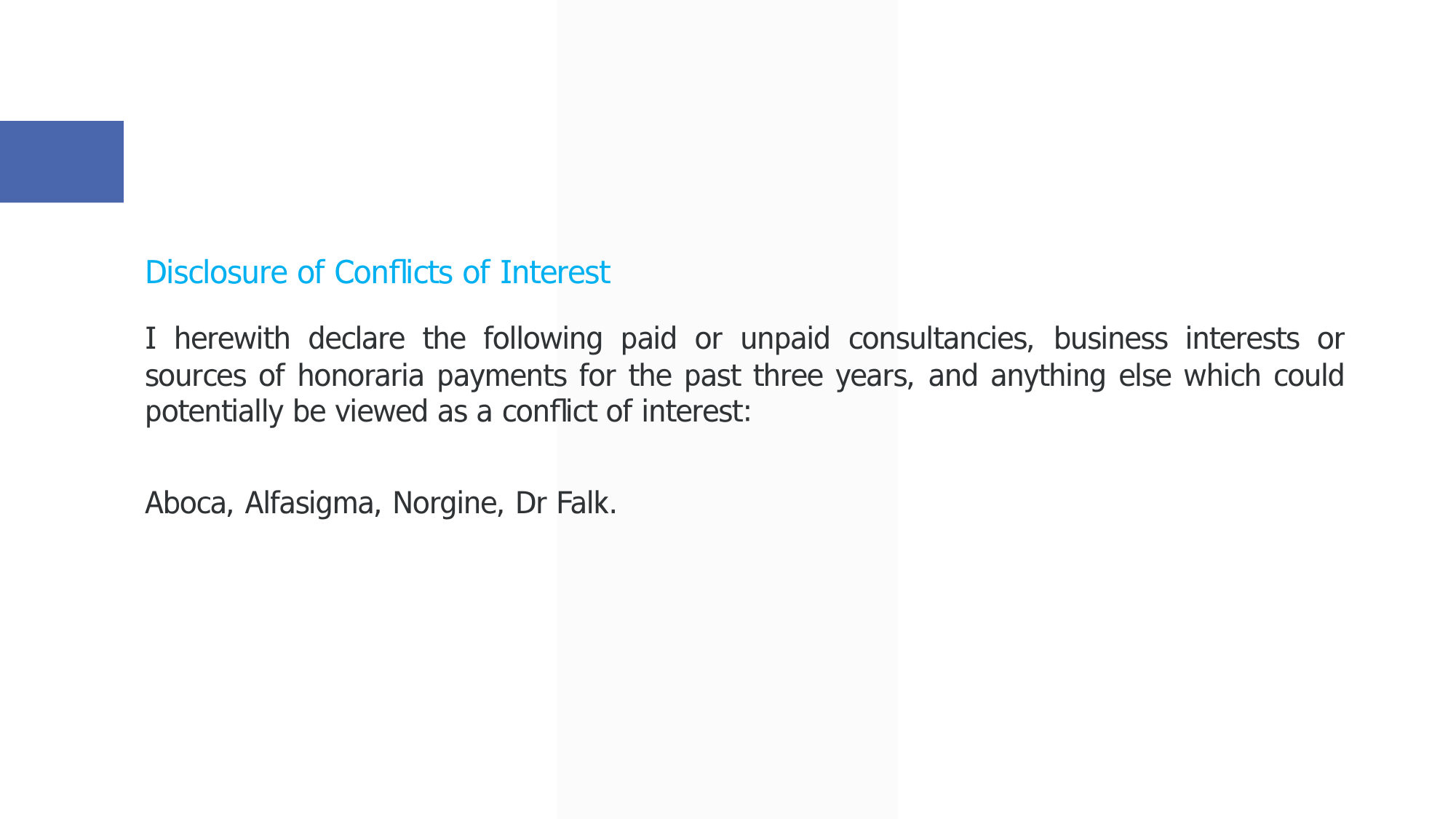

Disclosure of Conflicts of Interest

I herewith declare the following paid or unpaid consultancies, business interests or sources of honoraria payments for the past three years, and anything else which could potentially be viewed as a conflict of interest:

Aboca, Alfasigma, Norgine, Dr Falk.